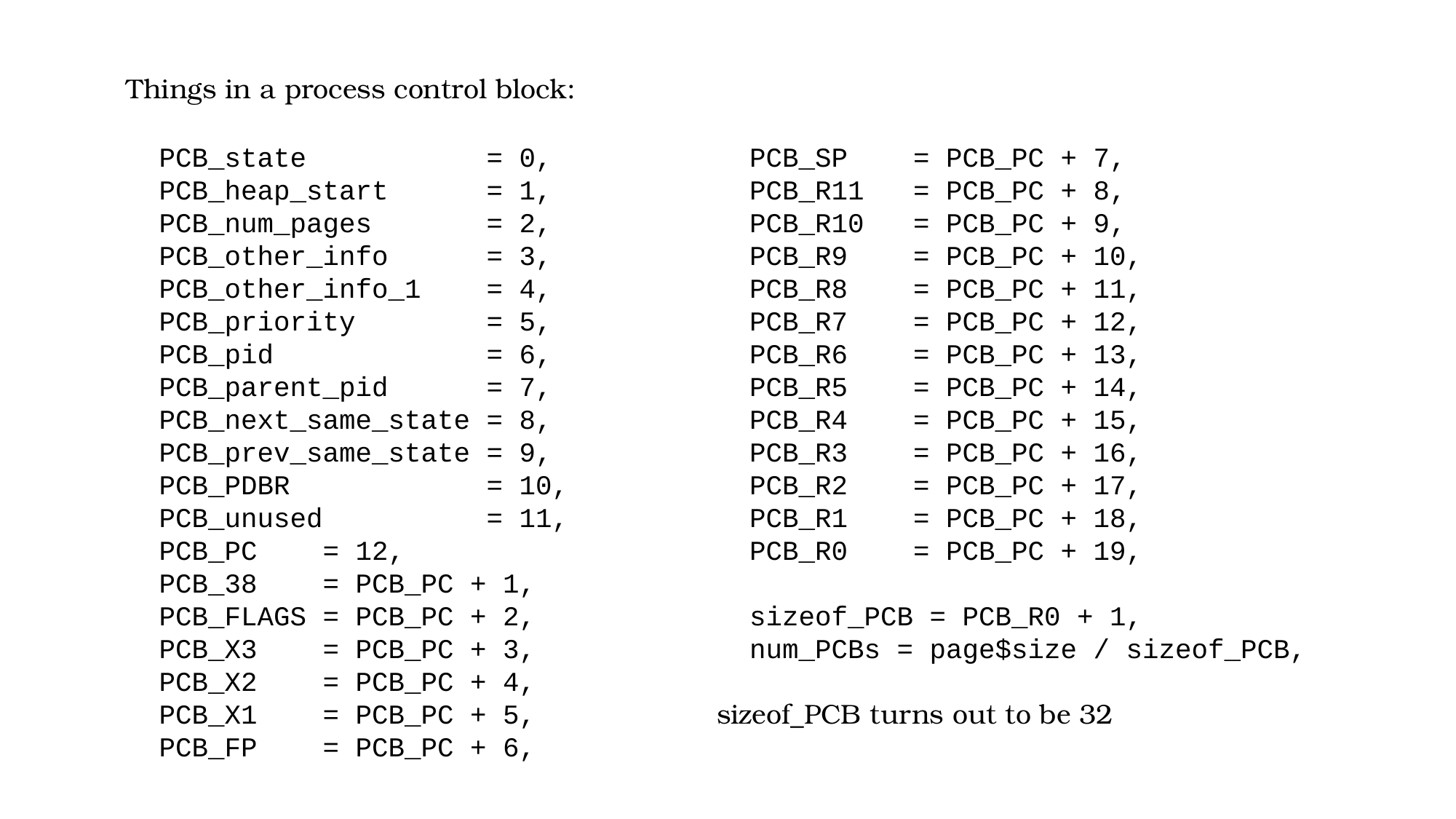

Things in a process control block:
  PCB_state           = 0,
  PCB_heap_start      = 1,
  PCB_num_pages       = 2,
  PCB_other_info      = 3,
  PCB_other_info_1    = 4,
  PCB_priority        = 5,
  PCB_pid             = 6,
  PCB_parent_pid      = 7,
  PCB_next_same_state = 8,
  PCB_prev_same_state = 9,
  PCB_PDBR            = 10,
  PCB_unused          = 11,
  PCB_PC    = 12,
  PCB_38    = PCB_PC + 1,
  PCB_FLAGS = PCB_PC + 2,
  PCB_X3    = PCB_PC + 3,
  PCB_X2    = PCB_PC + 4,
  PCB_X1    = PCB_PC + 5,
  PCB_FP    = PCB_PC + 6,

  PCB_SP    = PCB_PC + 7,
  PCB_R11   = PCB_PC + 8,
  PCB_R10   = PCB_PC + 9,
  PCB_R9    = PCB_PC + 10,
  PCB_R8    = PCB_PC + 11,
  PCB_R7    = PCB_PC + 12,
  PCB_R6    = PCB_PC + 13,
  PCB_R5    = PCB_PC + 14,
  PCB_R4    = PCB_PC + 15,
  PCB_R3    = PCB_PC + 16,
  PCB_R2    = PCB_PC + 17,
  PCB_R1    = PCB_PC + 18,
  PCB_R0    = PCB_PC + 19,

  sizeof_PCB = PCB_R0 + 1,
  num_PCBs = page$size / sizeof_PCB,

sizeof_PCB turns out to be 32